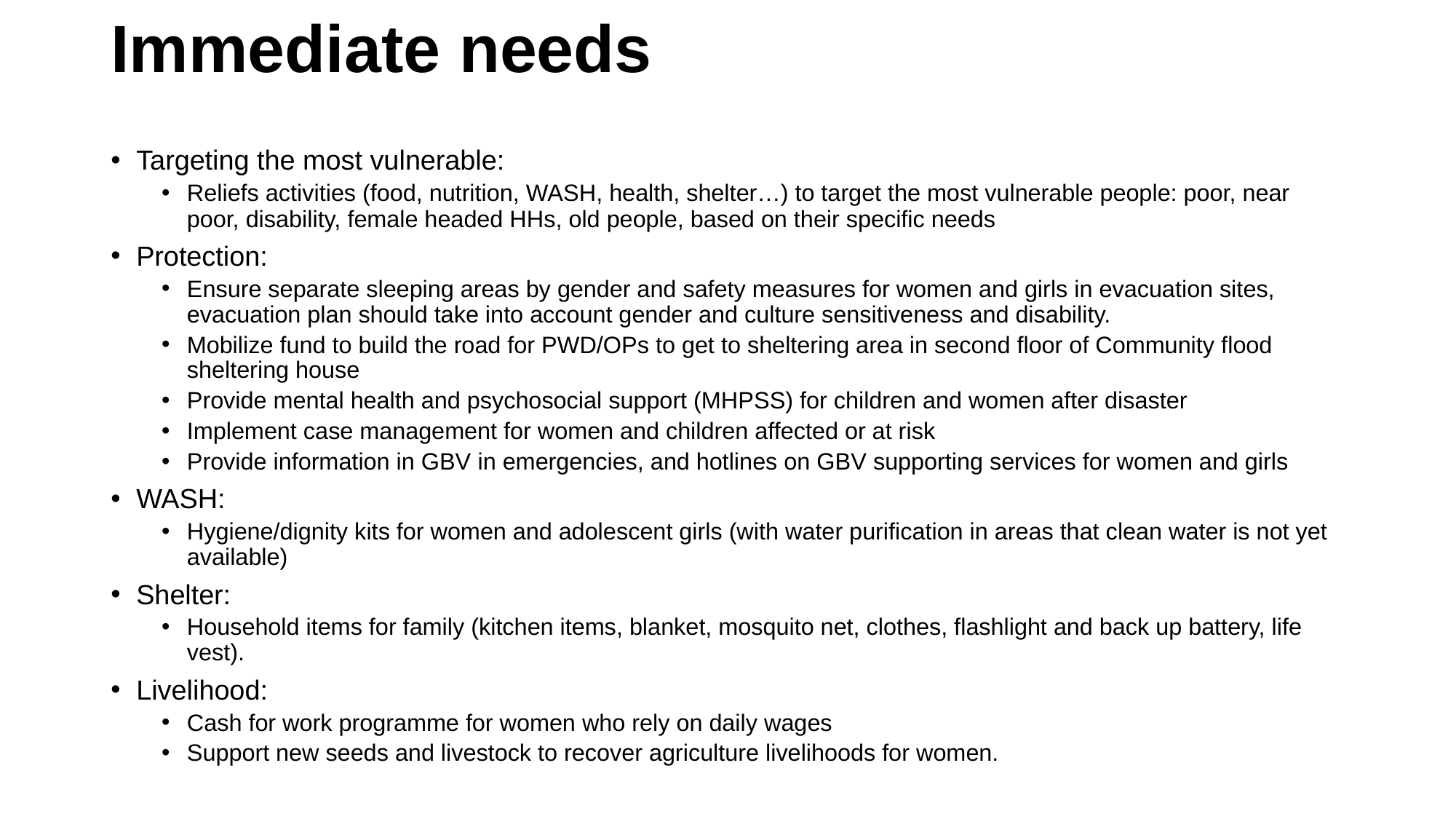

# Immediate needs
Targeting the most vulnerable:
Reliefs activities (food, nutrition, WASH, health, shelter…) to target the most vulnerable people: poor, near poor, disability, female headed HHs, old people, based on their specific needs
Protection:
Ensure separate sleeping areas by gender and safety measures for women and girls in evacuation sites, evacuation plan should take into account gender and culture sensitiveness and disability.
Mobilize fund to build the road for PWD/OPs to get to sheltering area in second floor of Community flood sheltering house
Provide mental health and psychosocial support (MHPSS) for children and women after disaster
Implement case management for women and children affected or at risk
Provide information in GBV in emergencies, and hotlines on GBV supporting services for women and girls
WASH:
Hygiene/dignity kits for women and adolescent girls (with water purification in areas that clean water is not yet available)
Shelter:
Household items for family (kitchen items, blanket, mosquito net, clothes, flashlight and back up battery, life vest).
Livelihood:
Cash for work programme for women who rely on daily wages
Support new seeds and livestock to recover agriculture livelihoods for women.